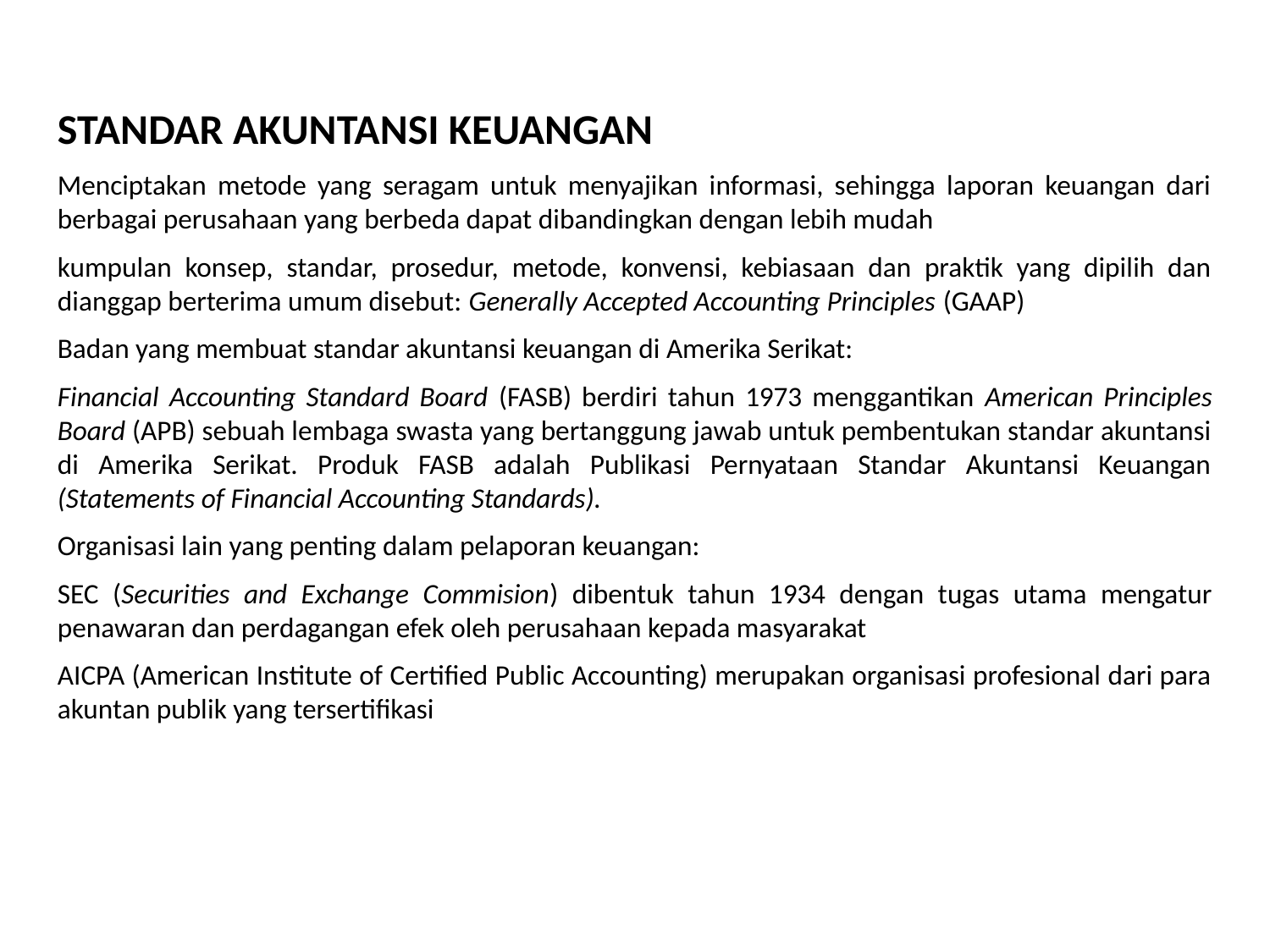

STANDAR AKUNTANSI KEUANGAN
Menciptakan metode yang seragam untuk menyajikan informasi, sehingga laporan keuangan dari berbagai perusahaan yang berbeda dapat dibandingkan dengan lebih mudah
kumpulan konsep, standar, prosedur, metode, konvensi, kebiasaan dan praktik yang dipilih dan dianggap berterima umum disebut: Generally Accepted Accounting Principles (GAAP)
Badan yang membuat standar akuntansi keuangan di Amerika Serikat:
Financial Accounting Standard Board (FASB) berdiri tahun 1973 menggantikan American Principles Board (APB) sebuah lembaga swasta yang bertanggung jawab untuk pembentukan standar akuntansi di Amerika Serikat. Produk FASB adalah Publikasi Pernyataan Standar Akuntansi Keuangan (Statements of Financial Accounting Standards).
Organisasi lain yang penting dalam pelaporan keuangan:
SEC (Securities and Exchange Commision) dibentuk tahun 1934 dengan tugas utama mengatur penawaran dan perdagangan efek oleh perusahaan kepada masyarakat
AICPA (American Institute of Certified Public Accounting) merupakan organisasi profesional dari para akuntan publik yang tersertifikasi